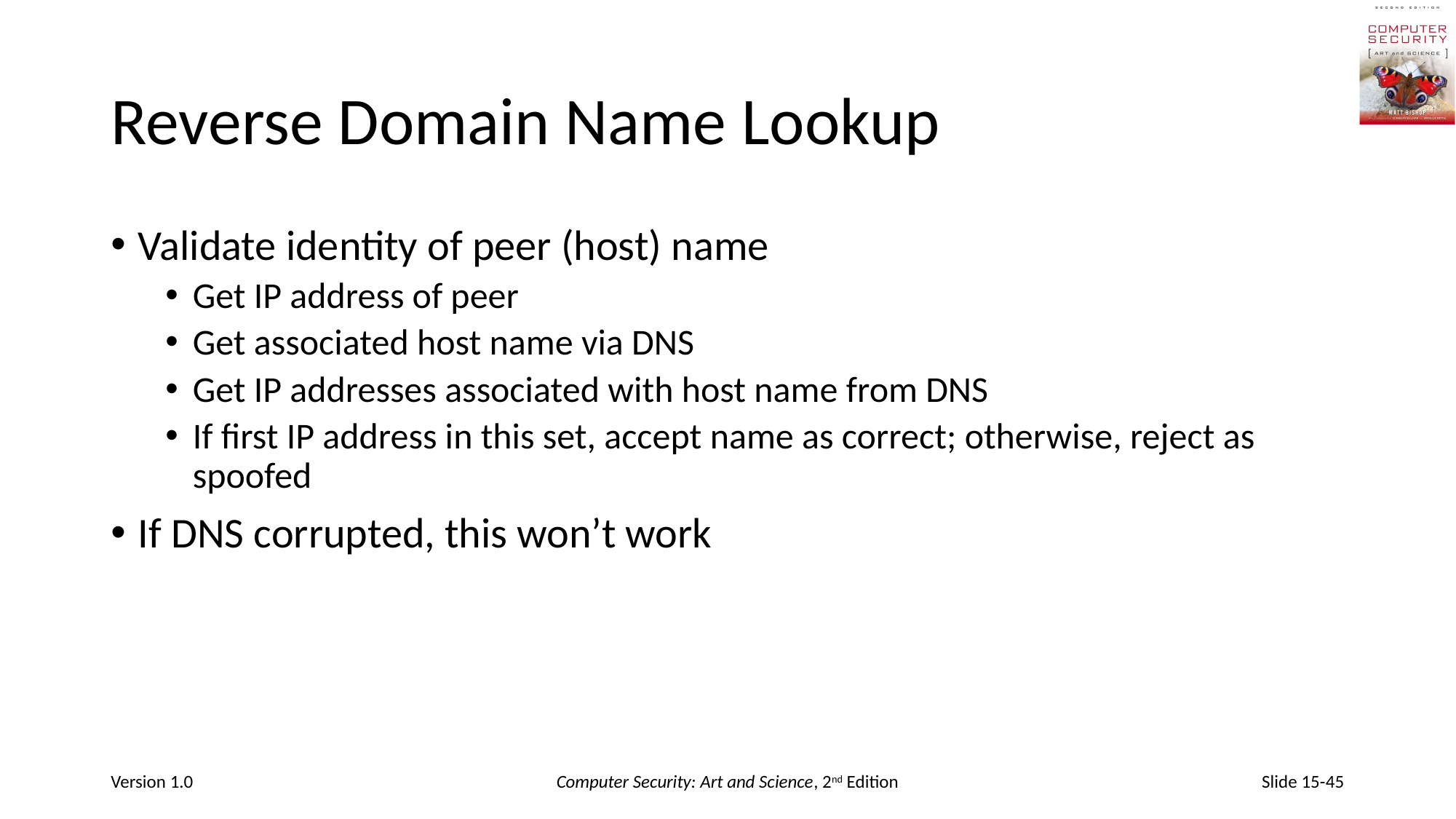

# Reverse Domain Name Lookup
Validate identity of peer (host) name
Get IP address of peer
Get associated host name via DNS
Get IP addresses associated with host name from DNS
If first IP address in this set, accept name as correct; otherwise, reject as spoofed
If DNS corrupted, this won’t work
Version 1.0
Computer Security: Art and Science, 2nd Edition
Slide 15-45